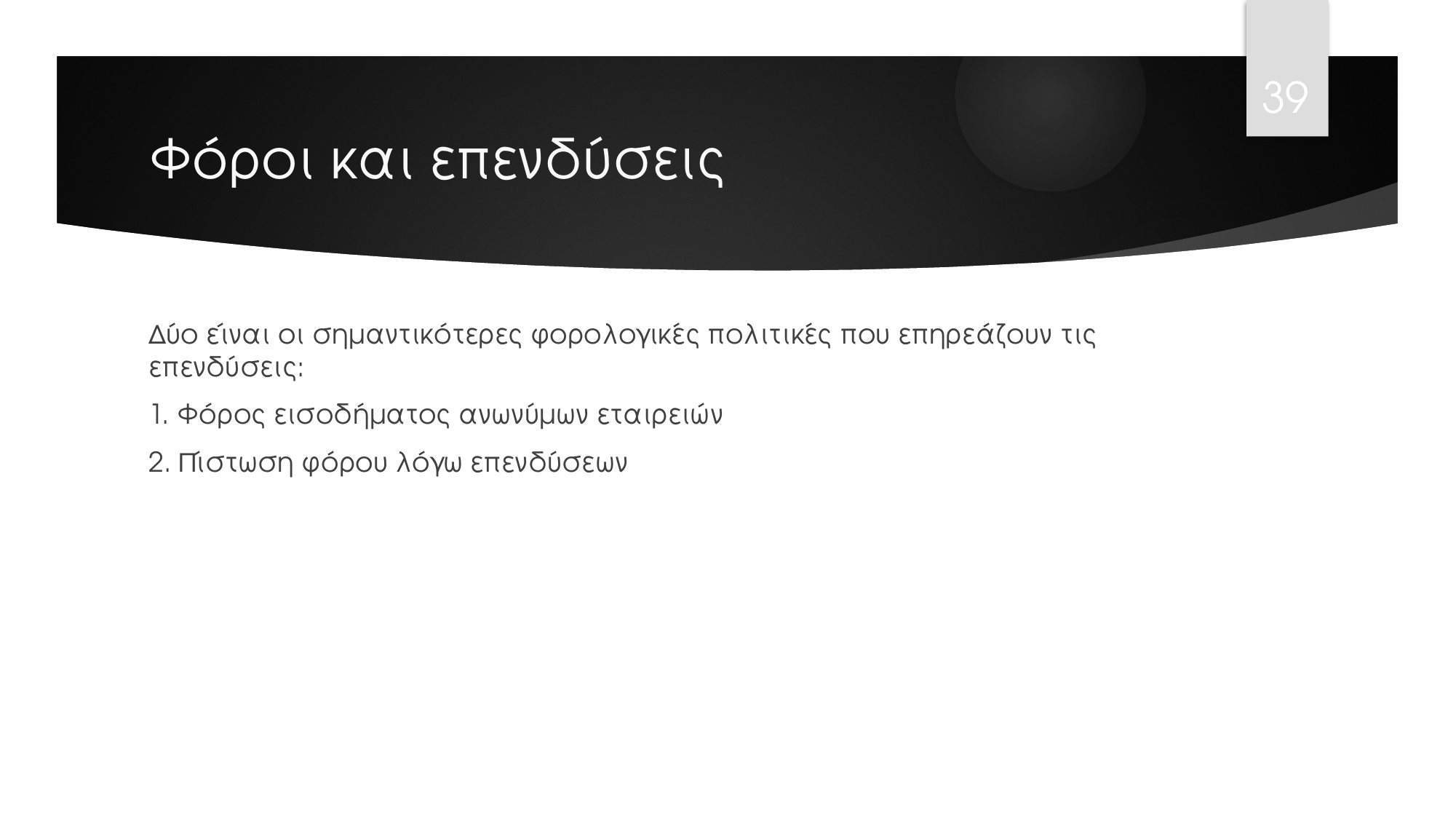

39
# Φόροι και επενδύσεις
Δύο είναι οι σημαντικότερες φορολογικές πολιτικές που επηρεάζουν τις επενδύσεις:
1. Φόρος εισοδήματος ανωνύμων εταιρειών
2. Πίστωση φόρου λόγω επενδύσεων